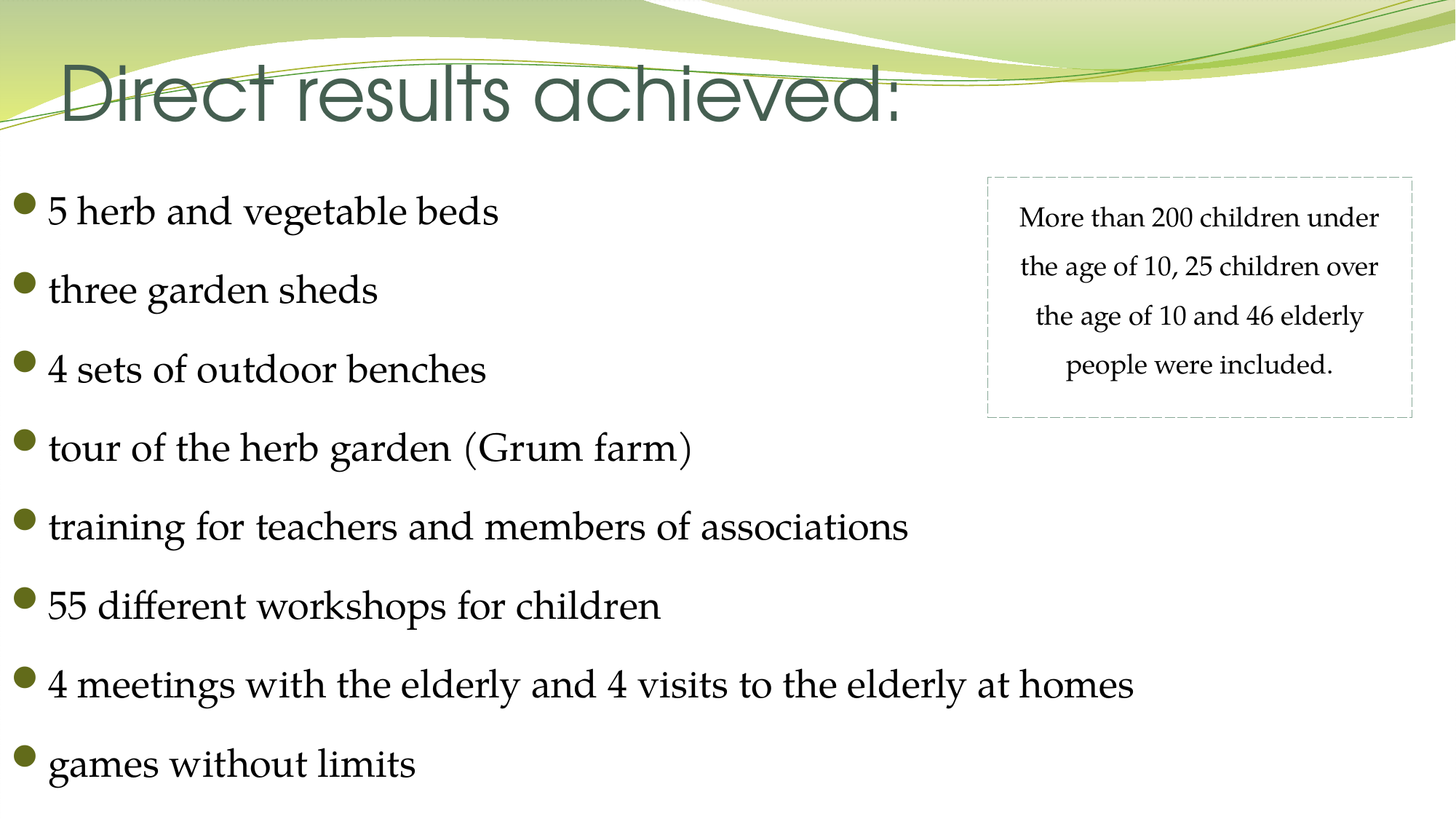

# Direct results achieved:
5 herb and vegetable beds
three garden sheds
4 sets of outdoor benches
tour of the herb garden (Grum farm)
training for teachers and members of associations
55 different workshops for children
4 meetings with the elderly and 4 visits to the elderly at homes
games without limits

More than 200 children under the age of 10, 25 children over the age of 10 and 46 elderly people were included.